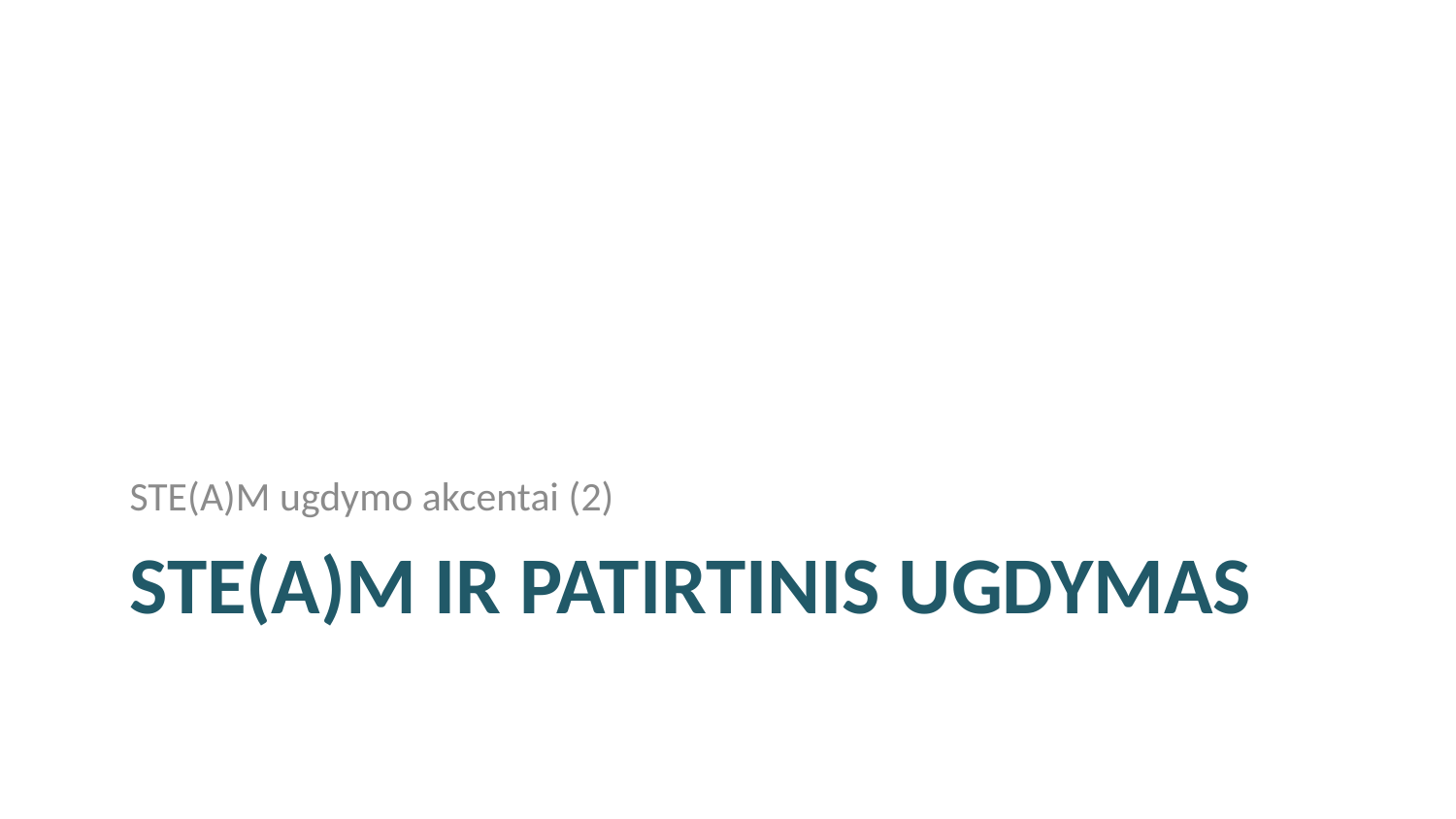

STE(A)M ugdymo akcentai (2)
# STE(A)M ir patirtinis ugdymas